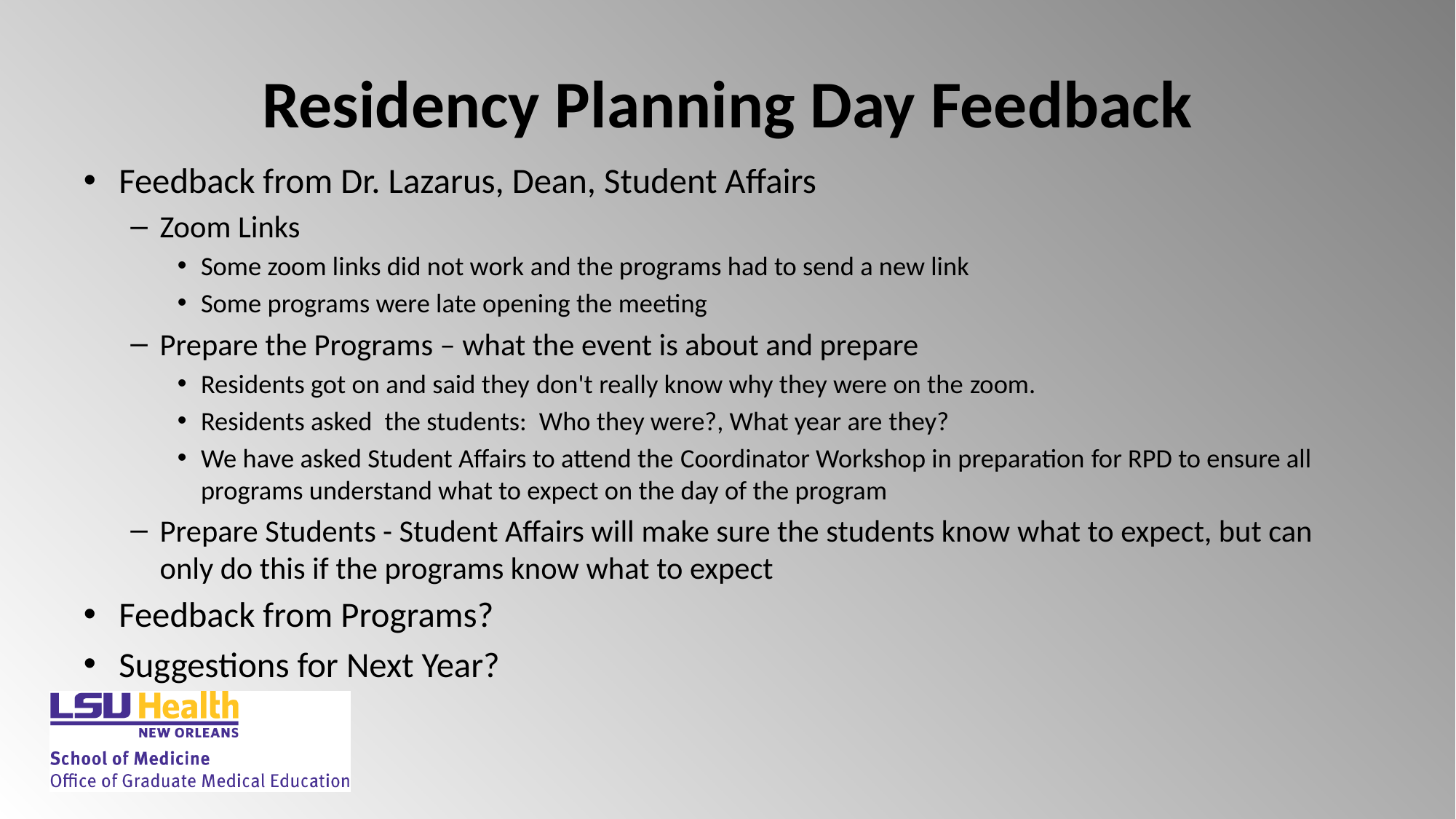

# Residency Planning Day Feedback
Feedback from Dr. Lazarus, Dean, Student Affairs
Zoom Links
Some zoom links did not work and the programs had to send a new link
Some programs were late opening the meeting
Prepare the Programs – what the event is about and prepare
Residents got on and said they don't really know why they were on the zoom.
Residents asked  the students:  Who they were?, What year are they?
We have asked Student Affairs to attend the Coordinator Workshop in preparation for RPD to ensure all programs understand what to expect on the day of the program
Prepare Students - Student Affairs will make sure the students know what to expect, but can only do this if the programs know what to expect
Feedback from Programs?
Suggestions for Next Year?